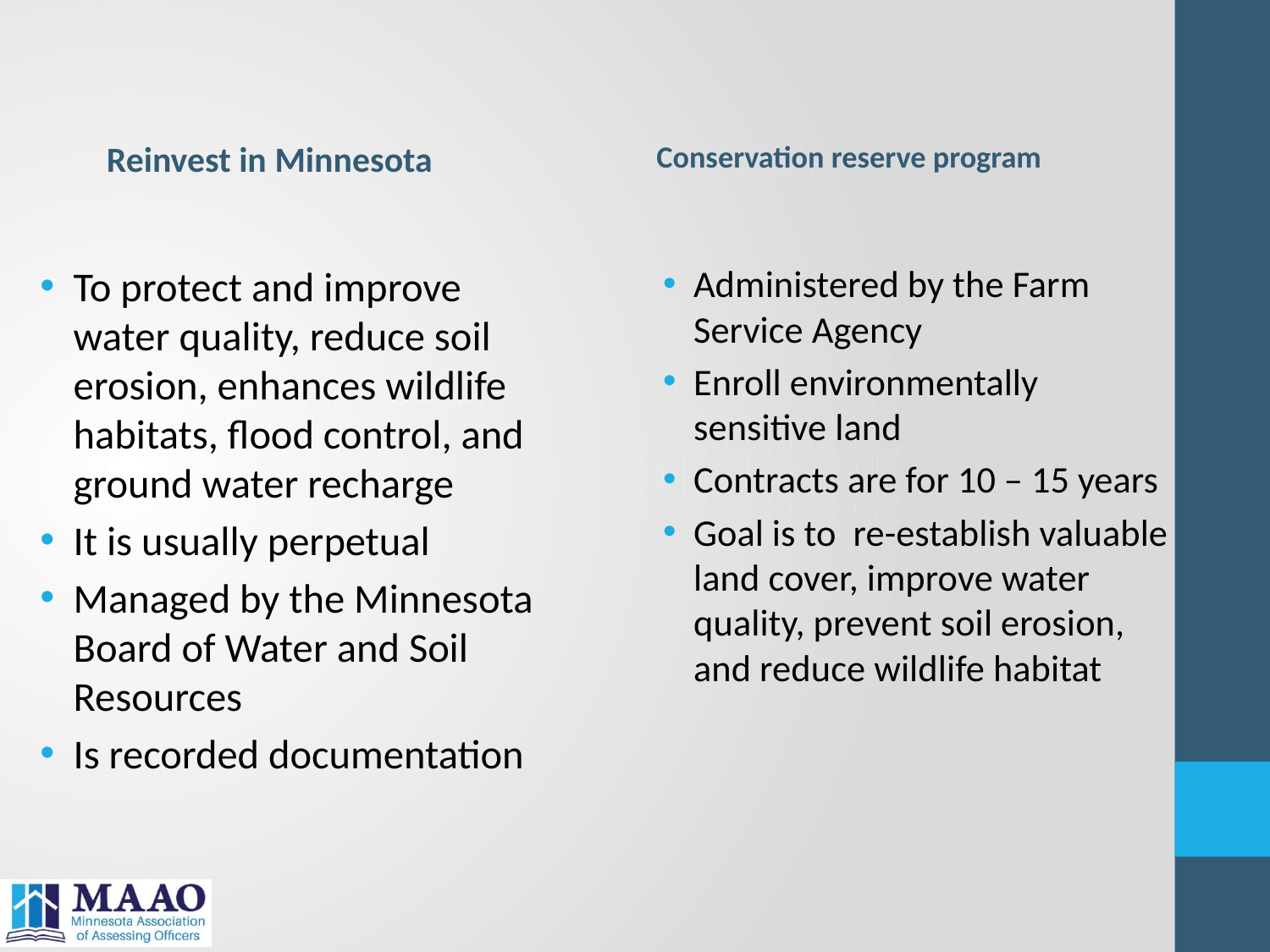

Reinvest in Minnesota
Conservation reserve program
To protect and improve water quality, reduce soil erosion, enhances wildlife habitats, flood control, and ground water recharge
It is usually perpetual
Managed by the Minnesota Board of Water and Soil Resources
Is recorded documentation
Administered by the Farm Service Agency
Enroll environmentally sensitive land
Contracts are for 10 – 15 years
Goal is to  re-establish valuable land cover, improve water quality, prevent soil erosion, and reduce wildlife habitat